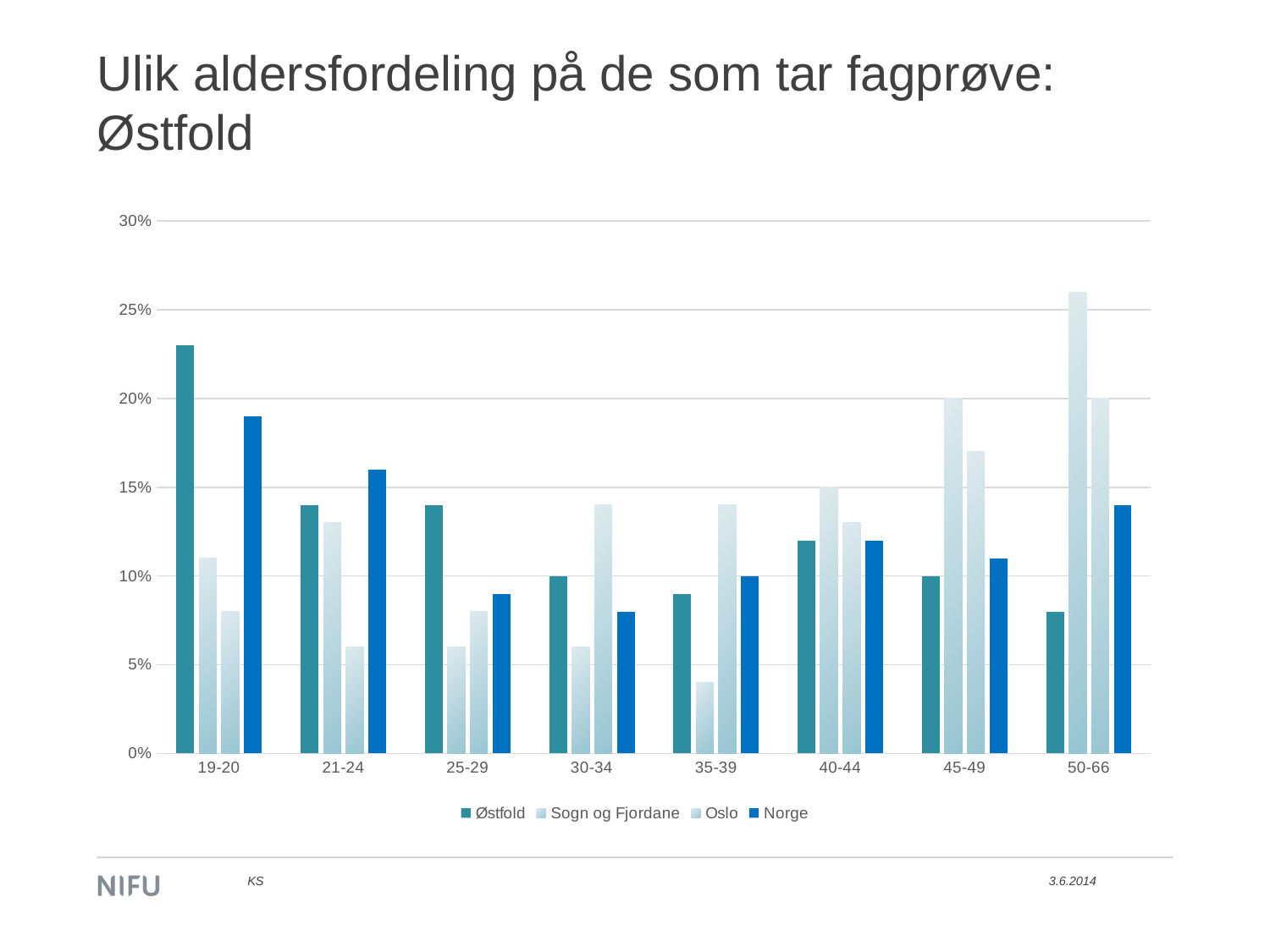

# Ulik aldersfordeling på de som tar fagprøve: Østfold

### Chart

| Category | Østfold | Sogn og Fjordane | Oslo | Norge |
|---|---|---|---|---|
| 19-20 | 0.23 | 0.11 | 0.08 | 0.19 |
| 21-24 | 0.14 | 0.13 | 0.06 | 0.16 |
| 25-29 | 0.14 | 0.06 | 0.08 | 0.09 |
| 30-34 | 0.1 | 0.06 | 0.14 | 0.08 |
| 35-39 | 0.09 | 0.04 | 0.14 | 0.1 |
| 40-44 | 0.12 | 0.15 | 0.13 | 0.12 |
| 45-49 | 0.1 | 0.2 | 0.17 | 0.11 |
| 50-66 | 0.08 | 0.26 | 0.2 | 0.14 |
KS
3.6.2014